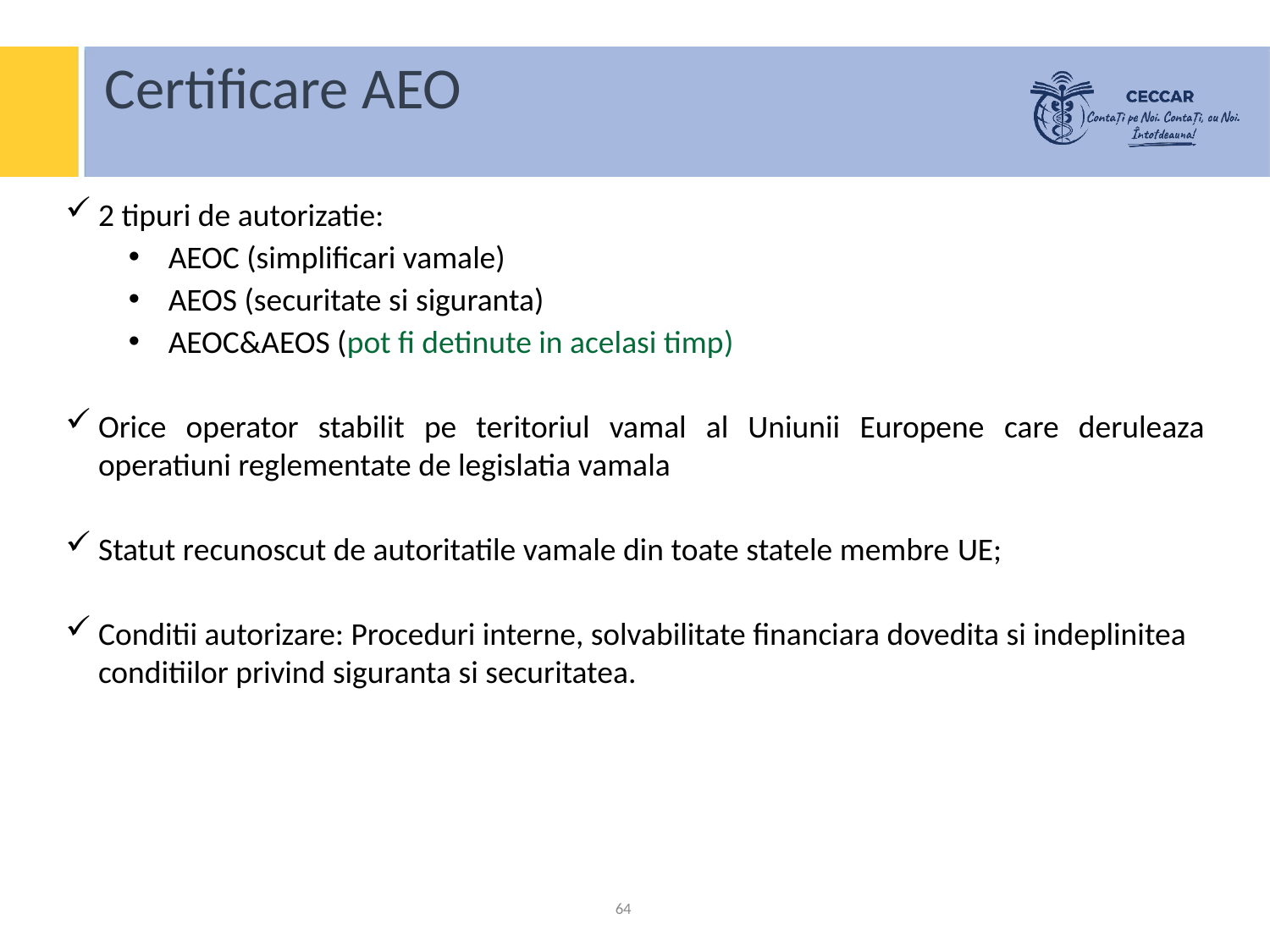

Certificare AEO
2 tipuri de autorizatie:
AEOC (simplificari vamale)
AEOS (securitate si siguranta)
AEOC&AEOS (pot fi detinute in acelasi timp)

Orice operator stabilit pe teritoriul vamal al Uniunii Europene care deruleaza operatiuni reglementate de legislatia vamala

Statut recunoscut de autoritatile vamale din toate statele membre UE;

Conditii autorizare: Proceduri interne, solvabilitate financiara dovedita si indeplinitea conditiilor privind siguranta si securitatea.

64